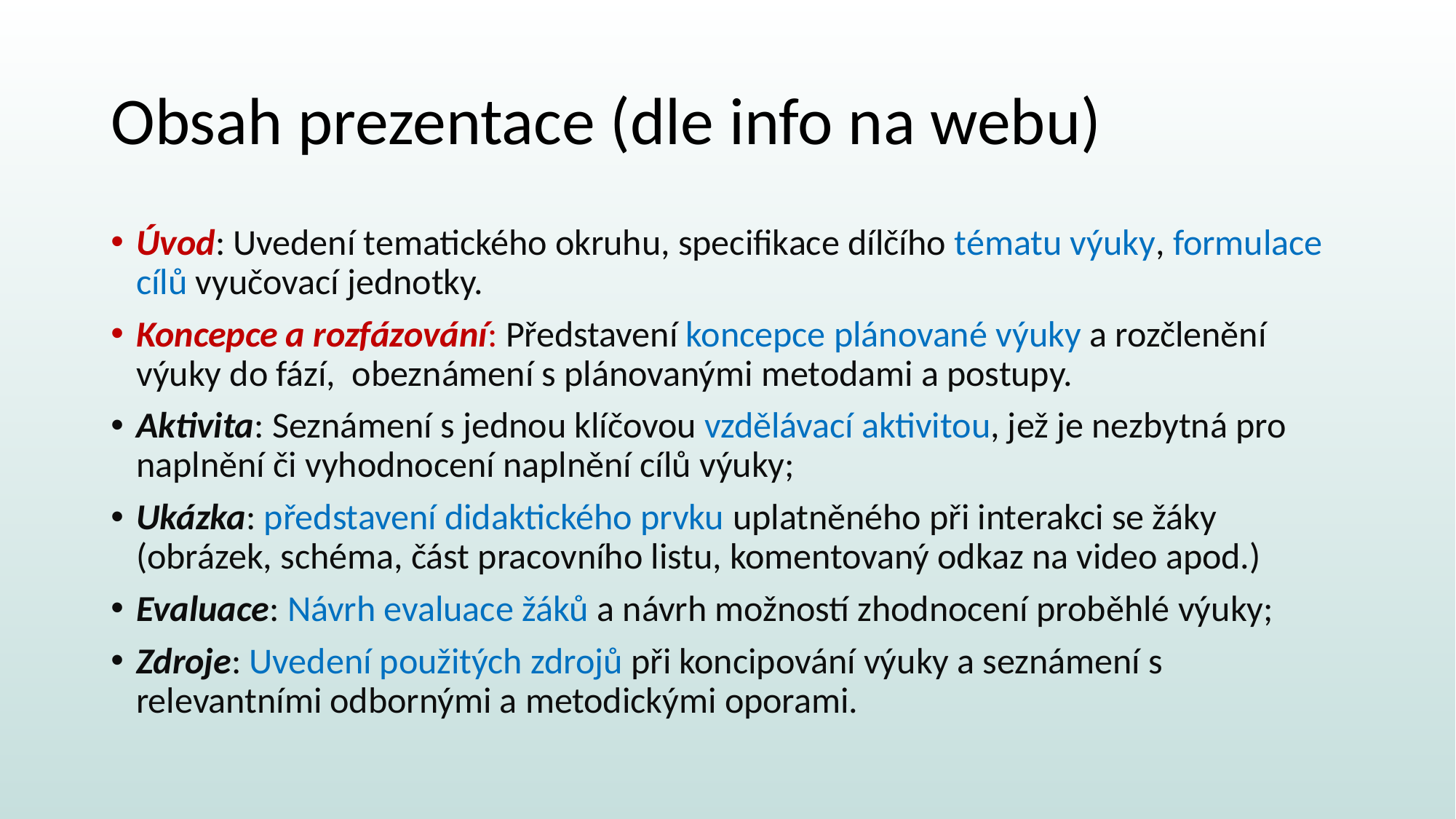

# Obsah prezentace (dle info na webu)
Úvod: Uvedení tematického okruhu, specifikace dílčího tématu výuky, formulace cílů vyučovací jednotky.
Koncepce a rozfázování: Představení koncepce plánované výuky a rozčlenění výuky do fází,  obeznámení s plánovanými metodami a postupy.
Aktivita: Seznámení s jednou klíčovou vzdělávací aktivitou, jež je nezbytná pro naplnění či vyhodnocení naplnění cílů výuky;
Ukázka: představení didaktického prvku uplatněného při interakci se žáky (obrázek, schéma, část pracovního listu, komentovaný odkaz na video apod.)
Evaluace: Návrh evaluace žáků a návrh možností zhodnocení proběhlé výuky;
Zdroje: Uvedení použitých zdrojů při koncipování výuky a seznámení s relevantními odbornými a metodickými oporami.